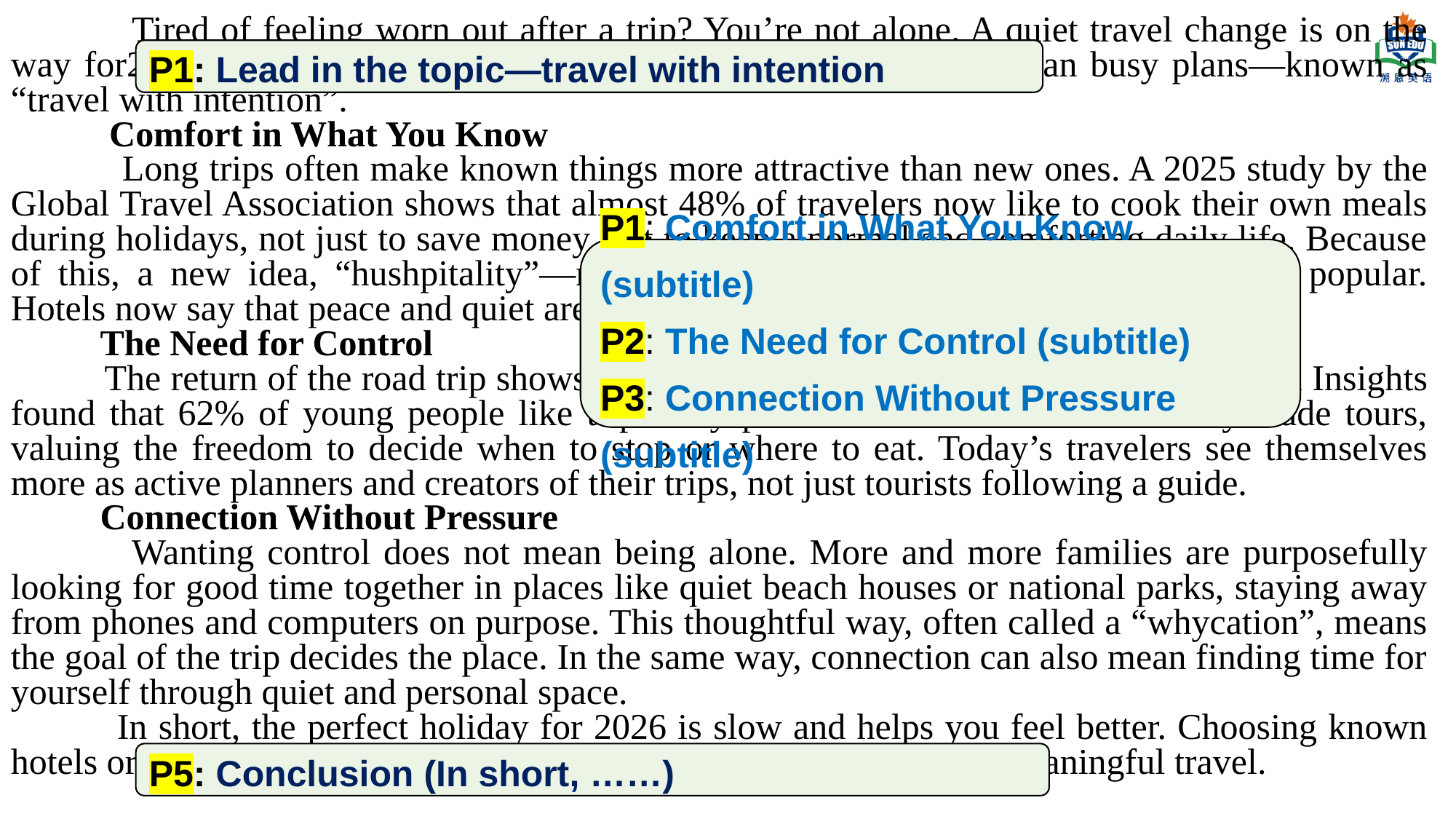

Tired of feeling worn out after a trip? You’re not alone. A quiet travel change is on the way for2026, where rest, choice, and real connection matter more than busy plans—known as “travel with intention”.
         Comfort in What You Know
         Long trips often make known things more attractive than new ones. A 2025 study by the Global Travel Association shows that almost 48% of travelers now like to cook their own meals during holidays, not just to save money, but to keep a normal and comforting daily life. Because of this, a new idea, “hushpitality”—mixing “hush” and “hospitality”—is becoming popular. Hotels now say that peace and quiet are their main attraction.
        The Need for Control
        The return of the road trip shows another strong wish—control. A study by Travel Insights found that 62% of young people like trips they plan themselves more than ready-made tours, valuing the freedom to decide when to stop or where to eat. Today’s travelers see themselves more as active planners and creators of their trips, not just tourists following a guide.
        Connection Without Pressure
        Wanting control does not mean being alone. More and more families are purposefully looking for good time together in places like quiet beach houses or national parks, staying away from phones and computers on purpose. This thoughtful way, often called a “whycation”, means the goal of the trip decides the place. In the same way, connection can also mean finding time for yourself through quiet and personal space.
        In short, the perfect holiday for 2026 is slow and helps you feel better. Choosing known hotels or relaxing by the pool isn’t boring, but a move toward more meaningful travel.
P1: Lead in the topic—travel with intention
P1: Comfort in What You Know (subtitle)
P2: The Need for Control (subtitle)
P3: Connection Without Pressure (subtitle)
P5: Conclusion (In short, ……)